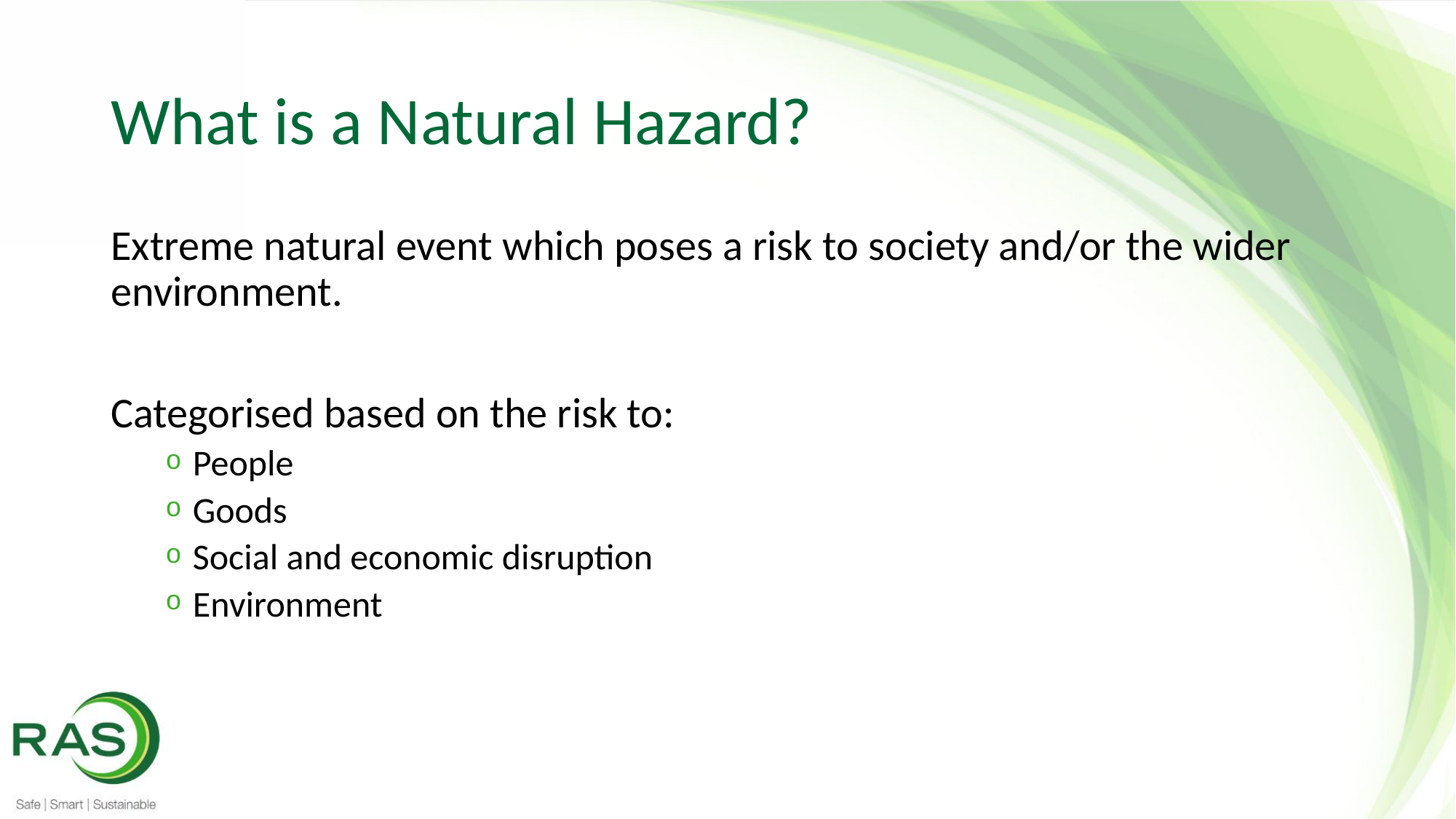

# What is a Natural Hazard?
Extreme natural event which poses a risk to society and/or the wider environment.

Categorised based on the risk to:
People
Goods
Social and economic disruption
Environment